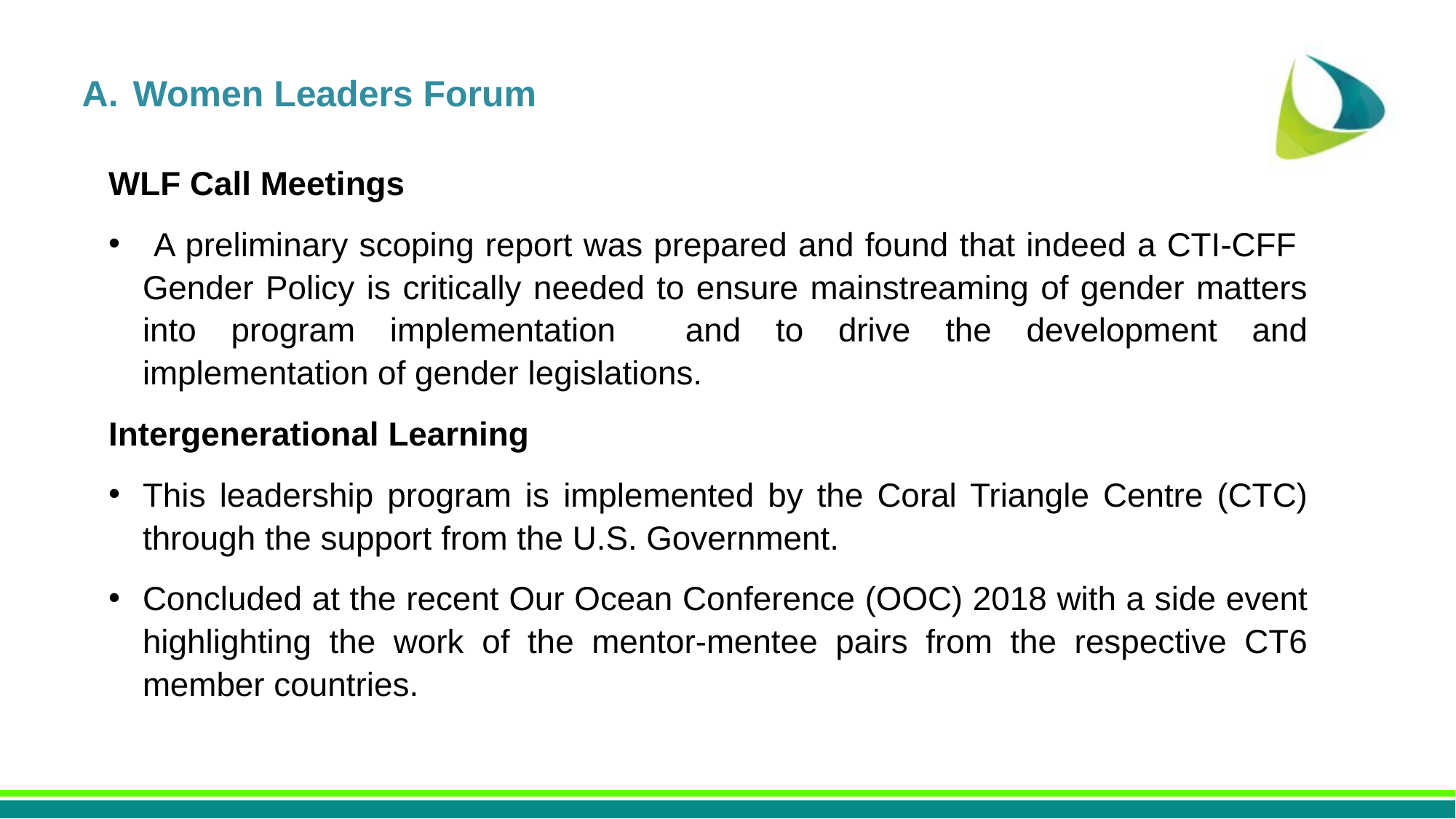

Women Leaders Forum
WLF Call Meetings
 A preliminary scoping report was prepared and found that indeed a CTI-CFF  Gender Policy is critically needed to ensure mainstreaming of gender matters into program implementation  and to drive the development and implementation of gender legislations.
Intergenerational Learning
This leadership program is implemented by the Coral Triangle Centre (CTC) through the support from the U.S. Government.
Concluded at the recent Our Ocean Conference (OOC) 2018 with a side event highlighting the work of the mentor-mentee pairs from the respective CT6 member countries.